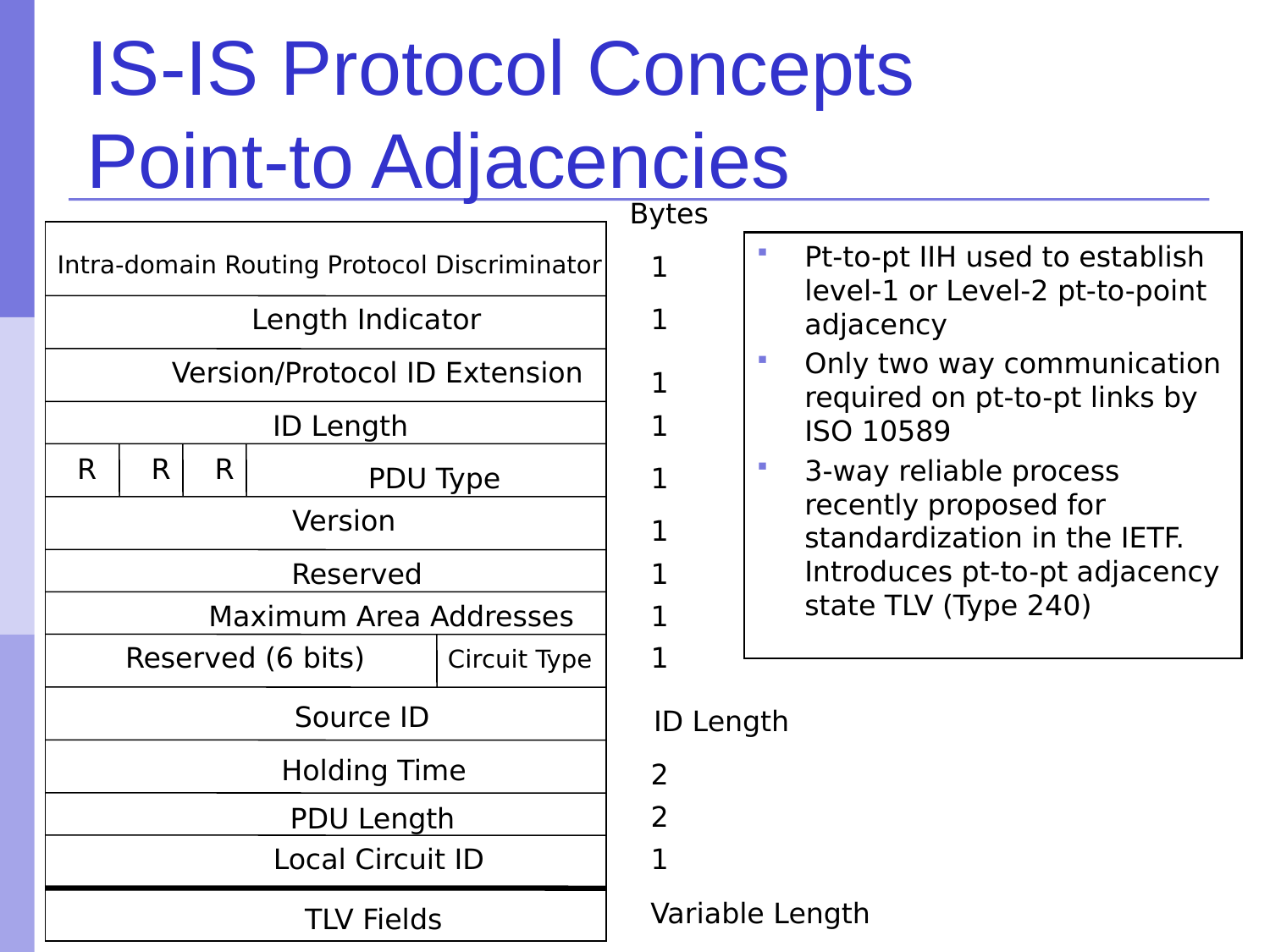

# IS-IS Protocol Concepts Point-to Adjacencies
Bytes

Pt-to-pt IIH used to establish level-1 or Level-2 pt-to-point adjacency
Only two way communication required on pt-to-pt links by ISO 10589
3-way reliable process recently proposed for standardization in the IETF. Introduces pt-to-pt adjacency state TLV (Type 240)
1
Intra-domain Routing Protocol Discriminator

Length Indicator
1

Version/Protocol ID Extension
1

ID Length
1

R
R
R
PDU Type
1

Version
1

Reserved
1

Maximum Area Addresses
1

Reserved (6 bits)

1
Circuit Type

Source ID
ID Length

Holding Time
2

2
PDU Length

Local Circuit ID
1

Variable Length
TLV Fields